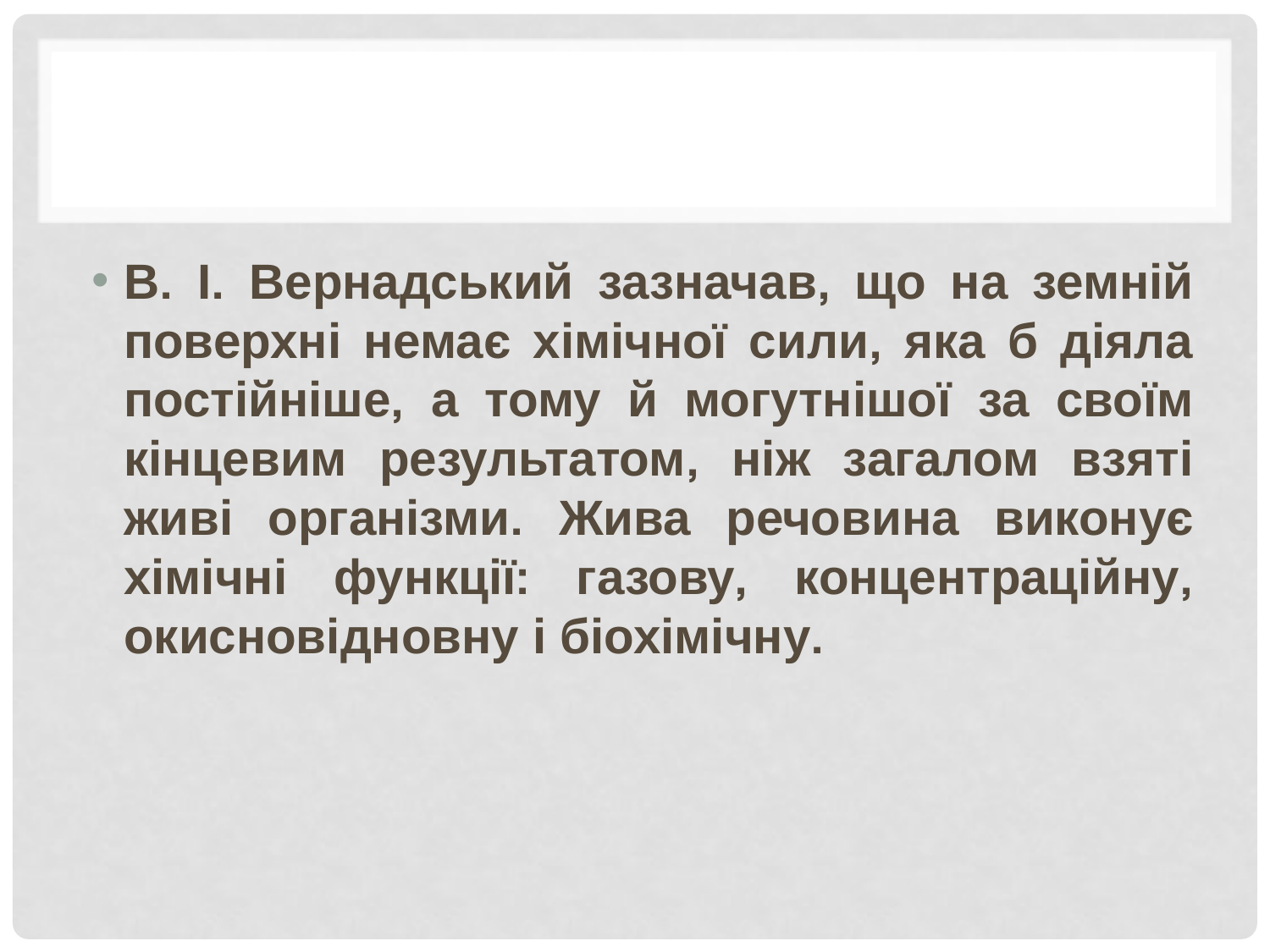

#
В. І. Вернадський зазначав, що на земній поверхні немає хімічної сили, яка б діяла постійніше, а тому й могутнішої за своїм кінцевим результатом, ніж загалом взяті живі організми. Жива речовина виконує хімічні функції: газову, концентраційну, окисновідновну і біохімічну.